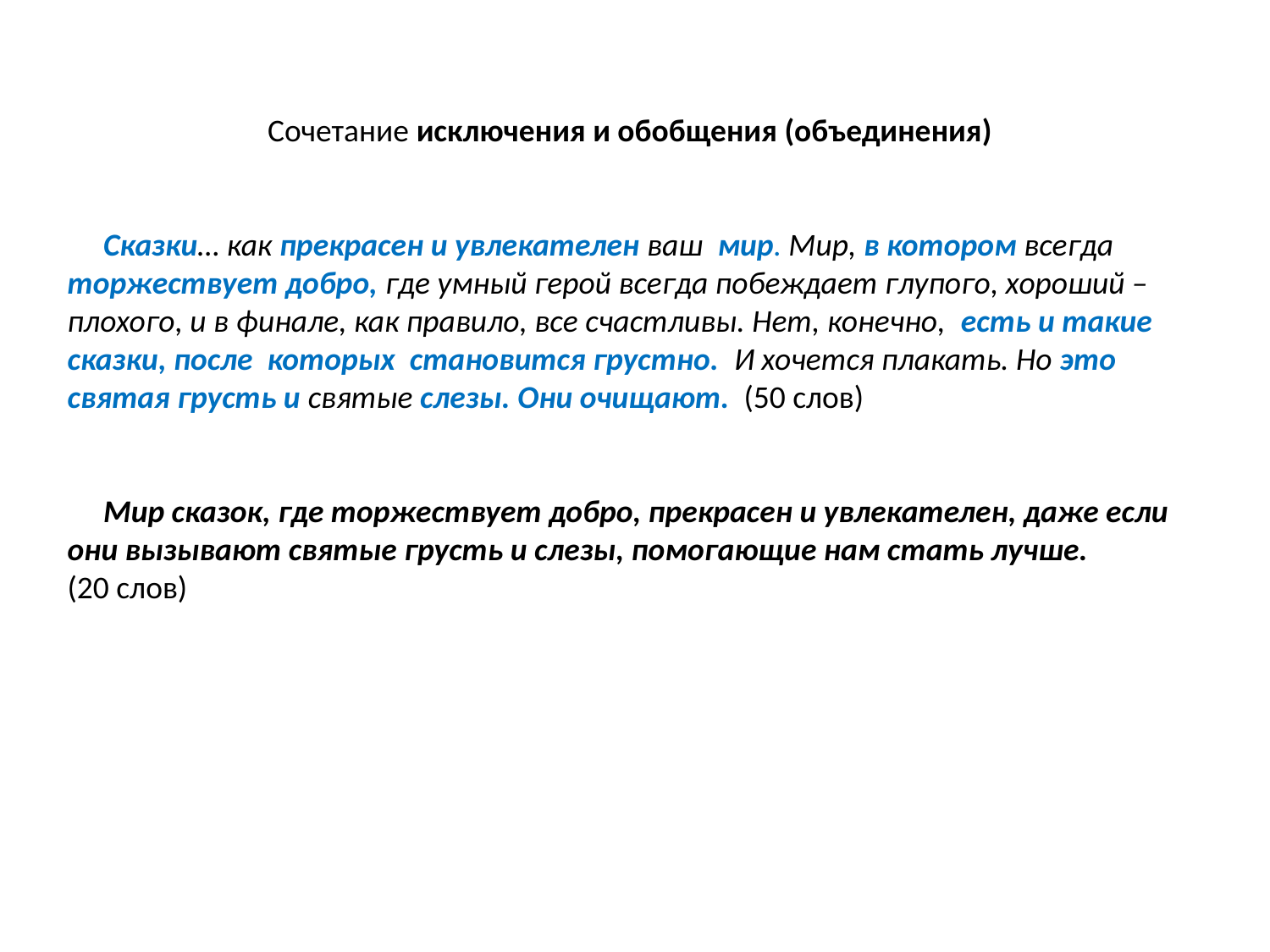

Сочетание исключения и обобщения (объединения)

     Сказки… как прекрасен и увлекателен ваш  мир. Мир, в котором всегда торжествует добро, где умный герой всегда побеждает глупого, хороший – плохого, и в финале, как правило, все счастливы. Нет, конечно,  есть и такие сказки, после  которых  становится грустно.  И хочется плакать. Но это святая грусть и святые слезы. Они очищают.  (50 слов)

     Мир сказок, где торжествует добро, прекрасен и увлекателен, даже если они вызывают святые грусть и слезы, помогающие нам стать лучше.
(20 слов)